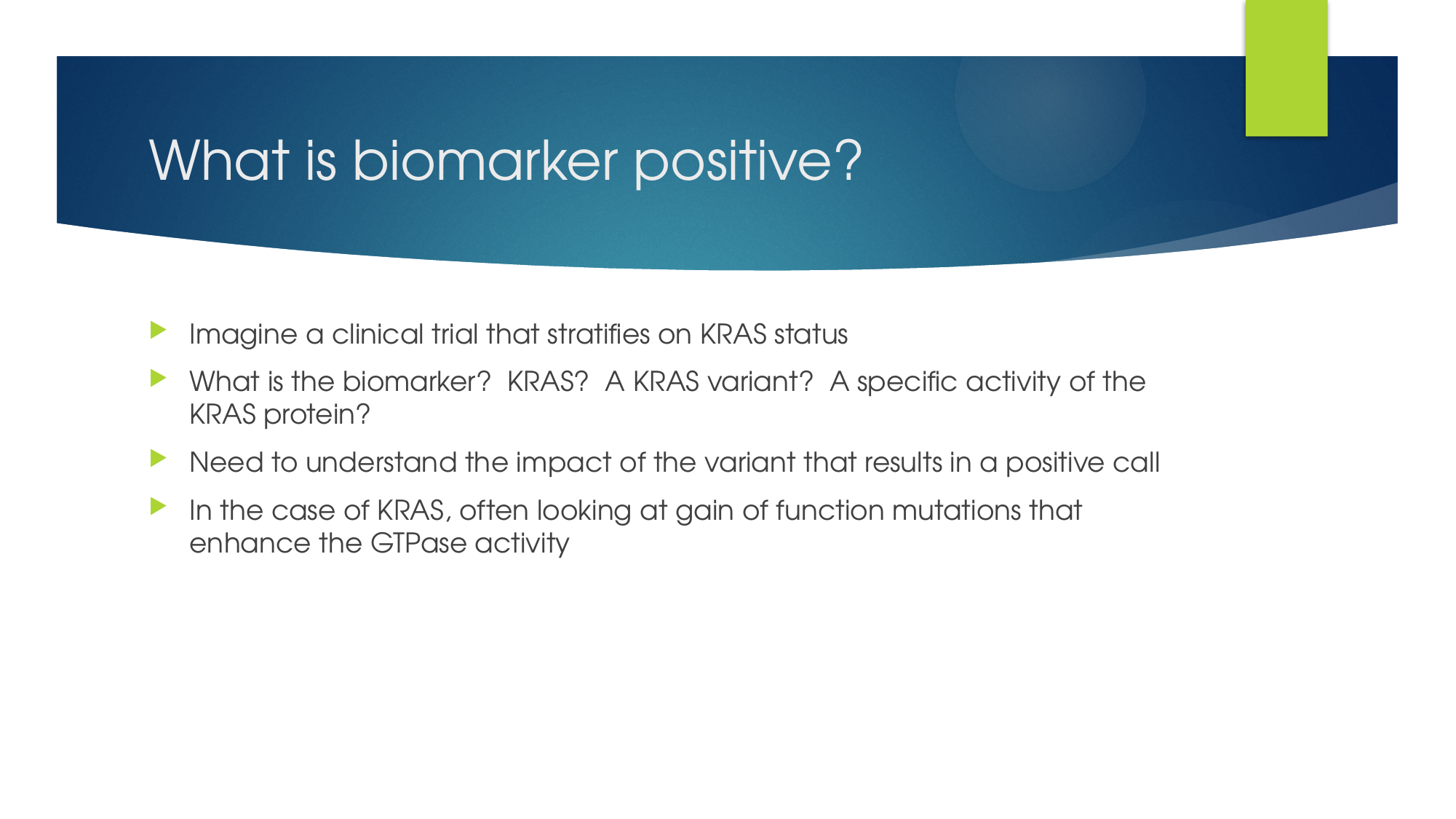

# What is biomarker positive?
Imagine a clinical trial that stratifies on KRAS status
What is the biomarker?  KRAS?  A KRAS variant?  A specific activity of the KRAS protein?
Need to understand the impact of the variant that results in a positive call
In the case of KRAS, often looking at gain of function mutations that enhance the GTPase activity